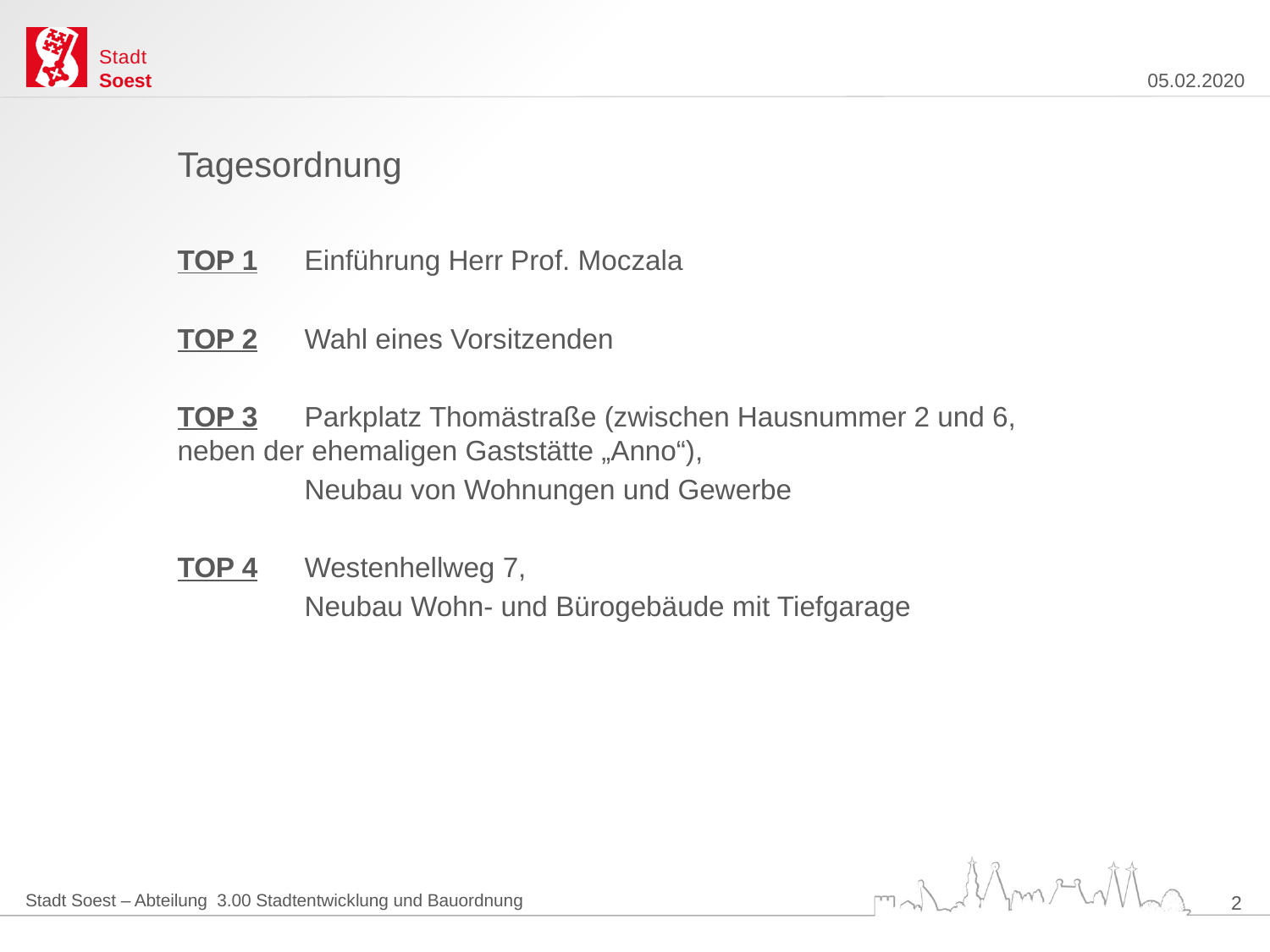

Tagesordnung
TOP 1	Einführung Herr Prof. Moczala

TOP 2	Wahl eines Vorsitzenden

TOP 3	Parkplatz Thomästraße (zwischen Hausnummer 2 und 6, 	neben der ehemaligen Gaststätte „Anno“),
	Neubau von Wohnungen und Gewerbe

TOP 4	Westenhellweg 7,
	Neubau Wohn- und Bürogebäude mit Tiefgarage